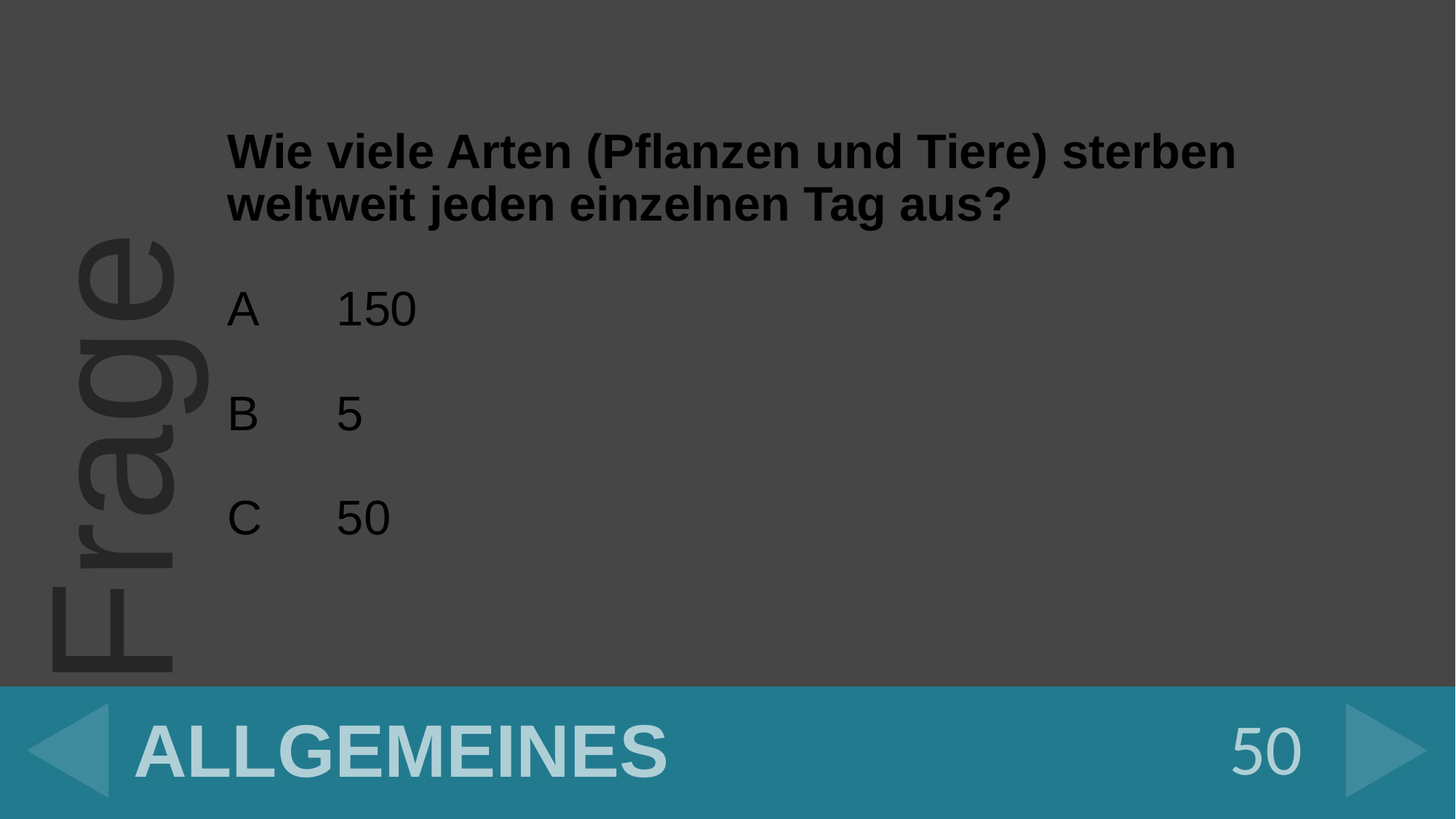

Wie viele Arten (Pflanzen und Tiere) sterben weltweit jeden einzelnen Tag aus?

A	150
B	5
C	50

50
# ALLGEMEINES